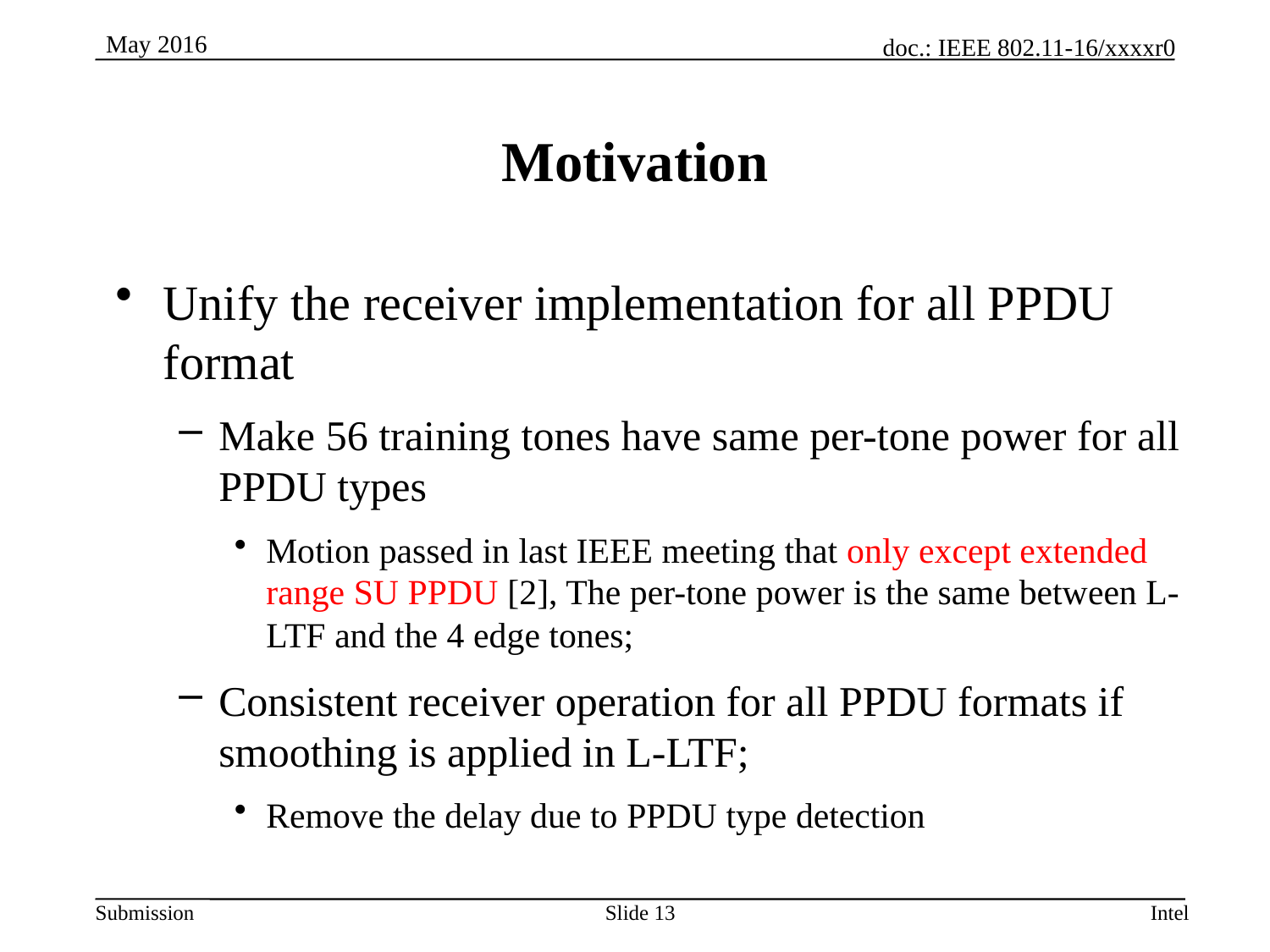

# Motivation
Unify the receiver implementation for all PPDU format
Make 56 training tones have same per-tone power for all PPDU types
Motion passed in last IEEE meeting that only except extended range SU PPDU [2], The per-tone power is the same between L-LTF and the 4 edge tones;
Consistent receiver operation for all PPDU formats if smoothing is applied in L-LTF;
Remove the delay due to PPDU type detection

Slide 13
Intel